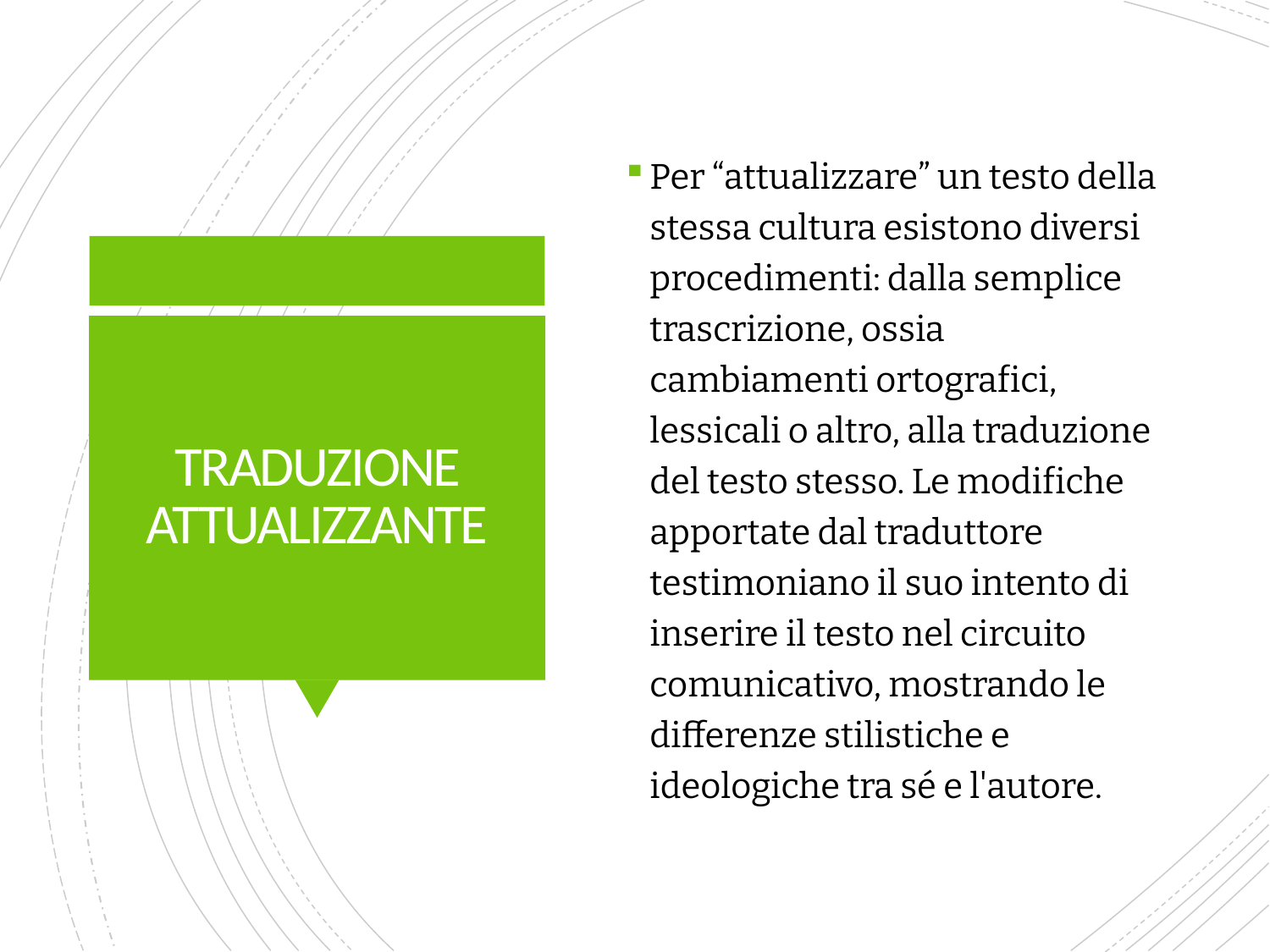

Per “attualizzare” un testo della stessa cultura esistono diversi procedimenti: dalla semplice trascrizione, ossia cambiamenti ortografici, lessicali o altro, alla traduzione del testo stesso. Le modifiche apportate dal traduttore testimoniano il suo intento di inserire il testo nel circuito comunicativo, mostrando le differenze stilistiche e ideologiche tra sé e l'autore.
# TRADUZIONE ATTUALIZZANTE